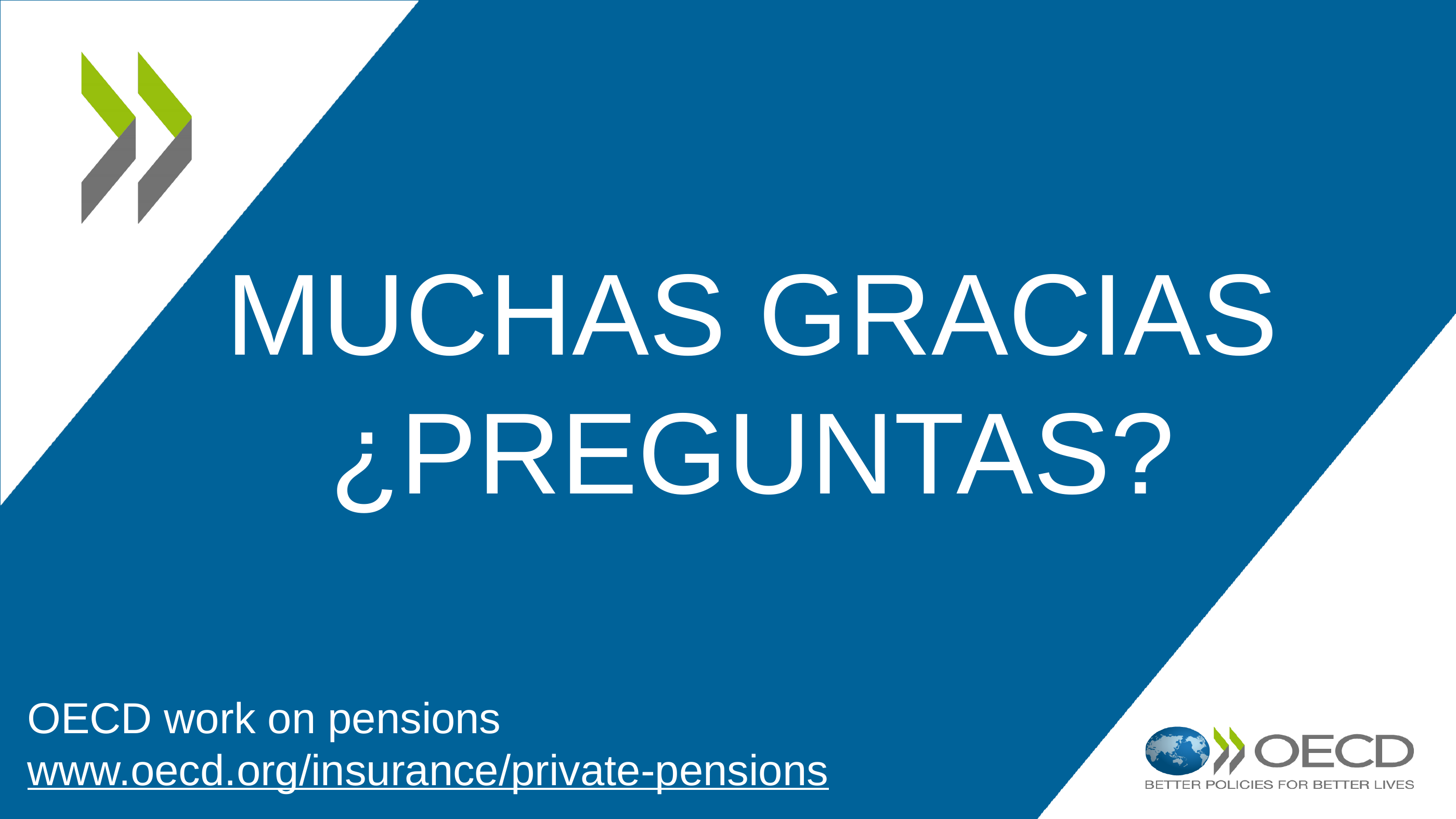

Muchas gracias
¿Preguntas?
OECD work on pensions
www.oecd.org/insurance/private-pensions